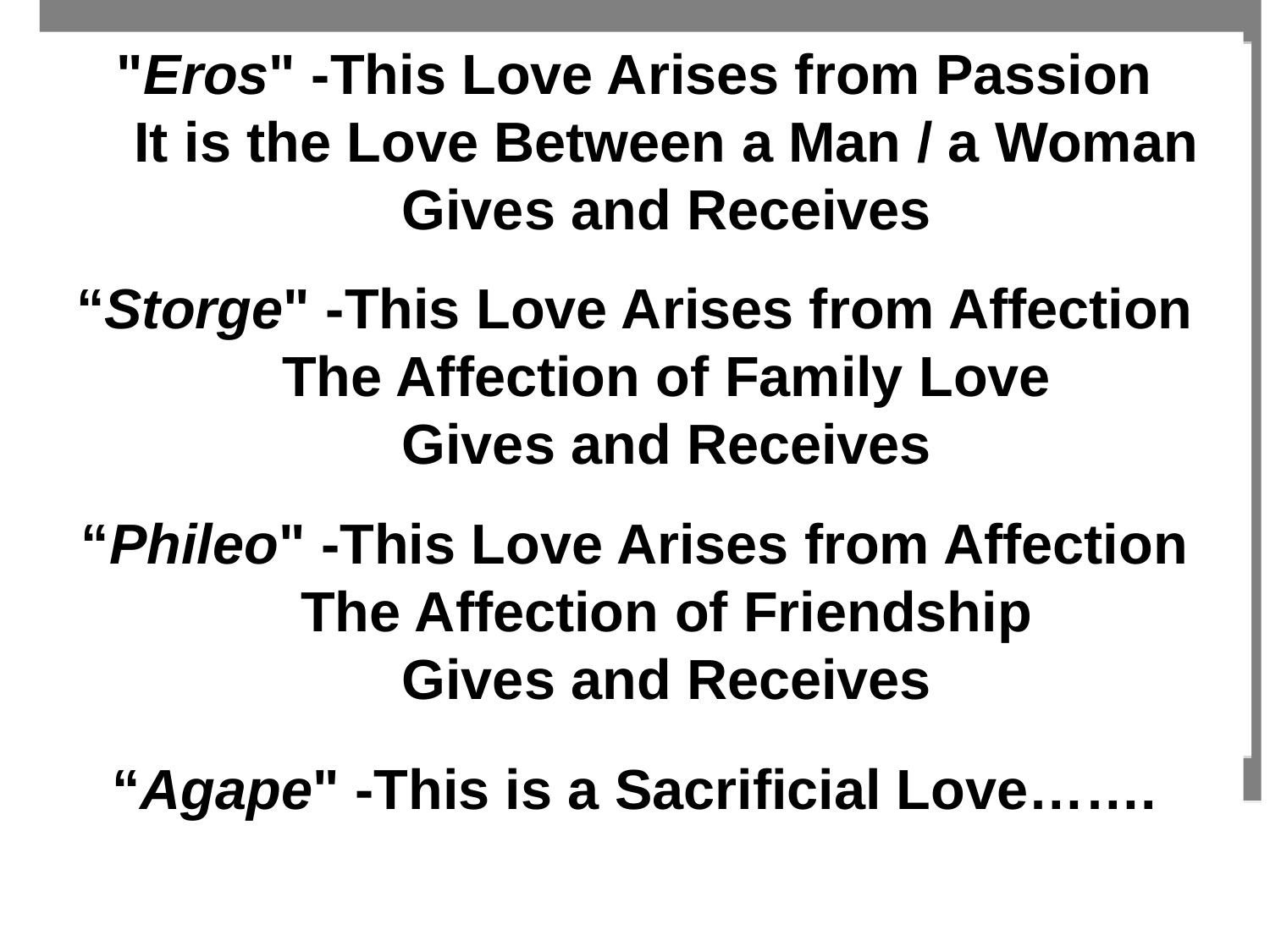

"Eros" -This Love Arises from Passion
It is the Love Between a Man / a Woman
Gives and Receives
“Storge" -This Love Arises from Affection
The Affection of Family Love
Gives and Receives
“Phileo" -This Love Arises from Affection
The Affection of Friendship
Gives and Receives
“Agape" -This is a Sacrificial Love…….